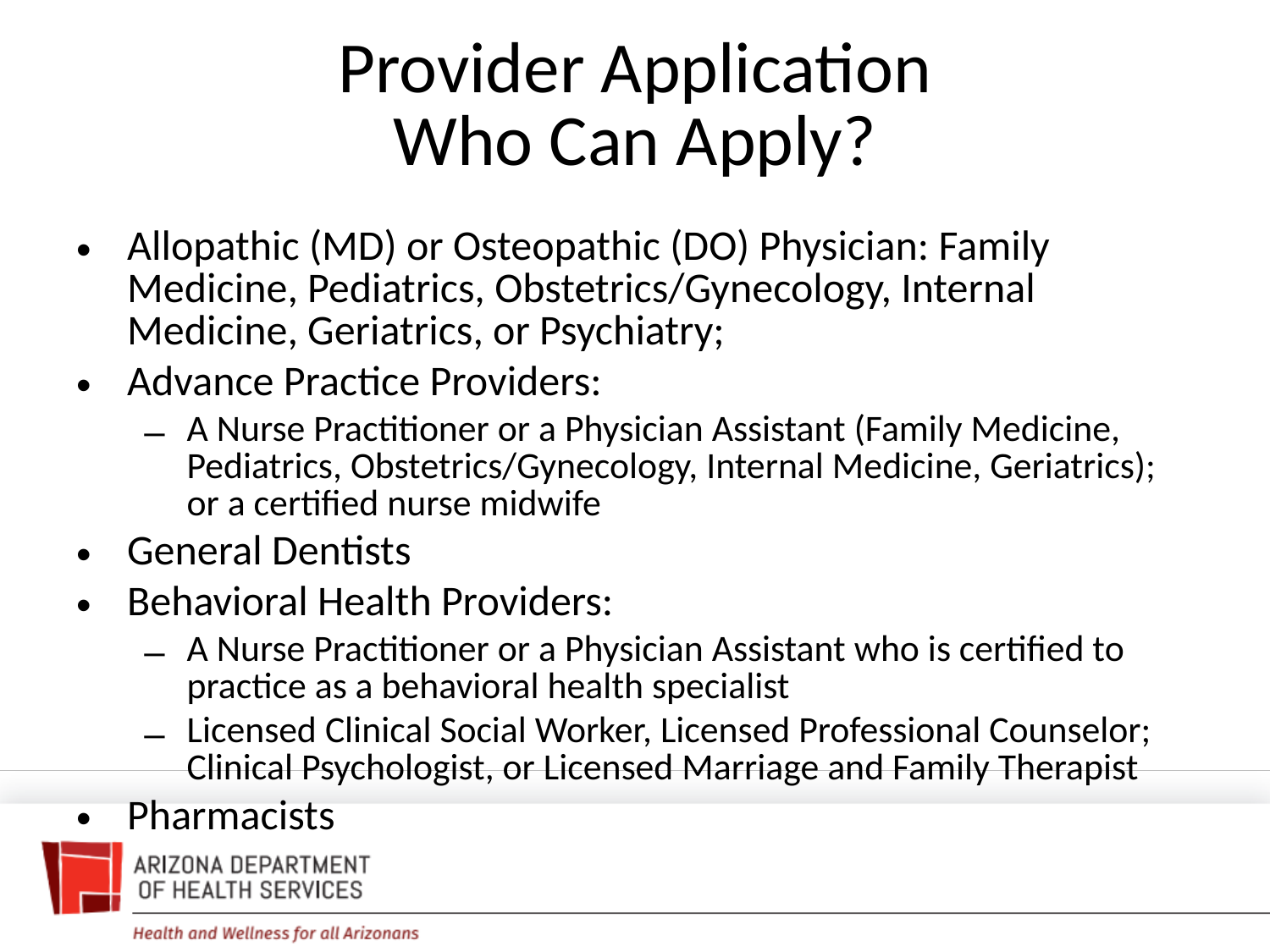

# Provider Application Who Can Apply?
Allopathic (MD) or Osteopathic (DO) Physician: Family Medicine, Pediatrics, Obstetrics/Gynecology, Internal Medicine, Geriatrics, or Psychiatry;
Advance Practice Providers:
A Nurse Practitioner or a Physician Assistant (Family Medicine, Pediatrics, Obstetrics/Gynecology, Internal Medicine, Geriatrics); or a certified nurse midwife
General Dentists
Behavioral Health Providers:
A Nurse Practitioner or a Physician Assistant who is certified to practice as a behavioral health specialist
Licensed Clinical Social Worker, Licensed Professional Counselor; Clinical Psychologist, or Licensed Marriage and Family Therapist
Pharmacists